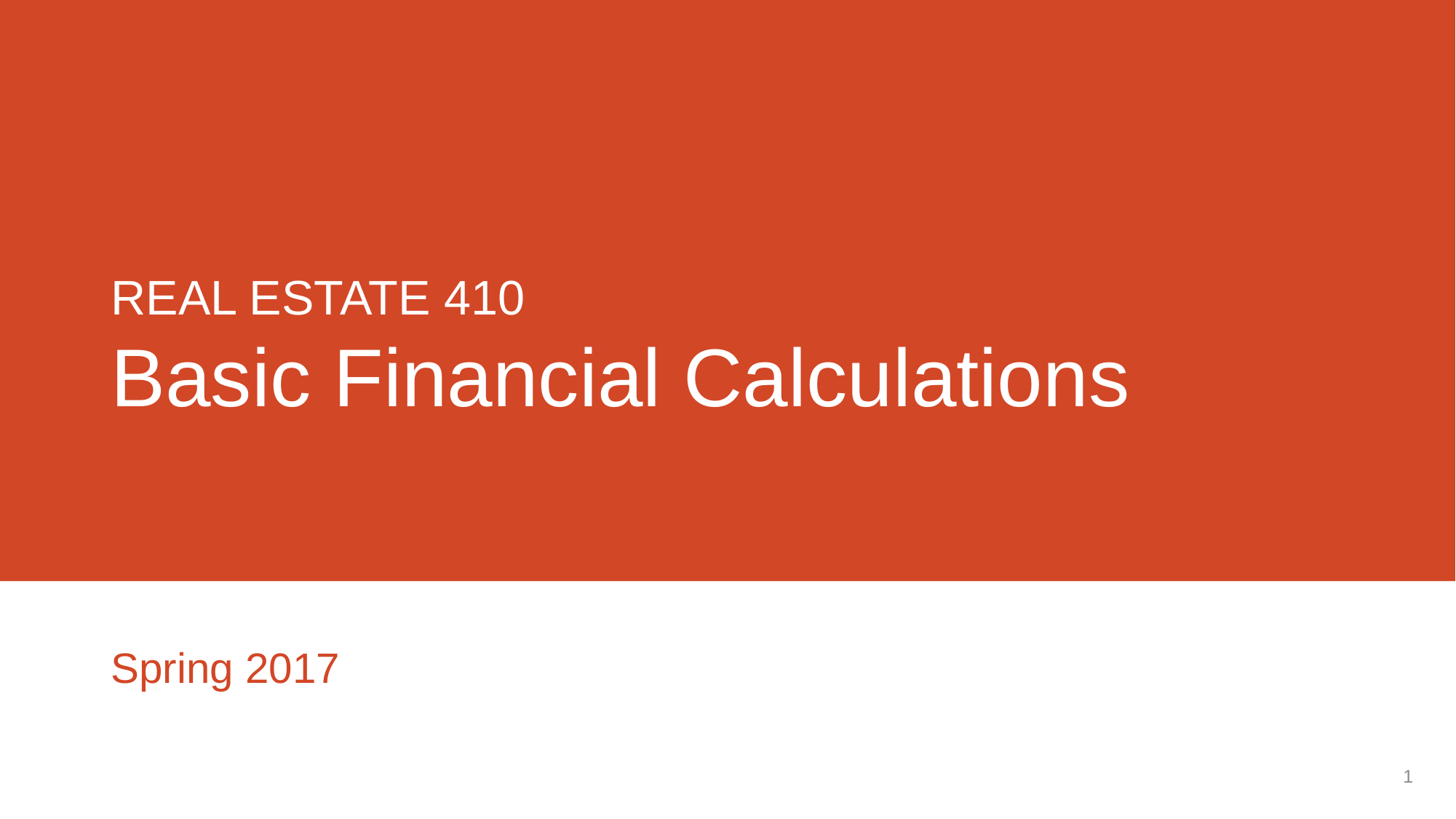

# REAL ESTATE 410 Basic Financial Calculations
Spring 2017
1